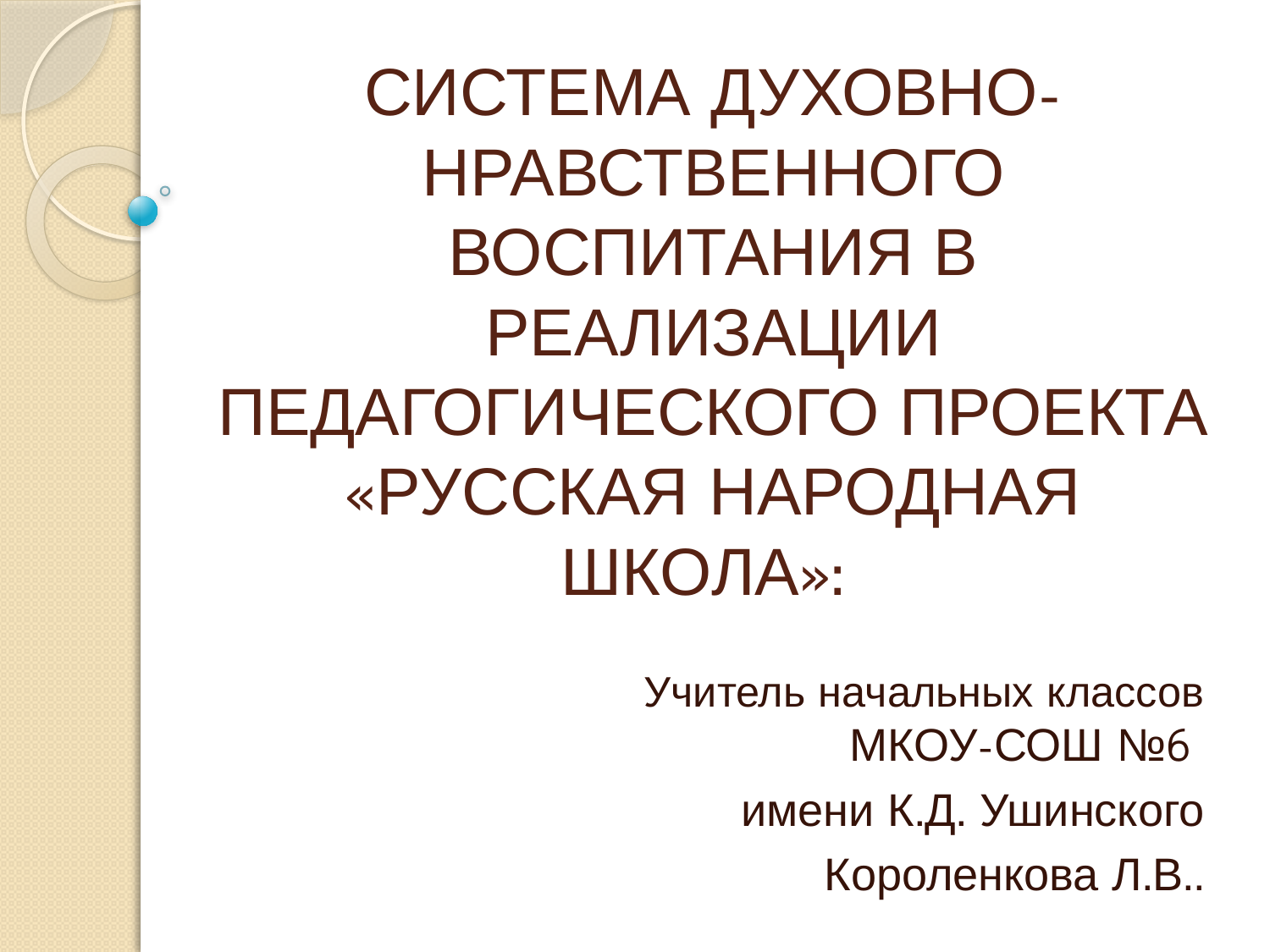

# СИСТЕМА ДУХОВНО-НРАВСТВЕННОГО ВОСПИТАНИЯ В РЕАЛИЗАЦИИ ПЕДАГОГИЧЕСКОГО ПРОЕКТА «РУССКАЯ НАРОДНАЯ ШКОЛА»:
Учитель начальных классов МКОУ-СОШ №6
имени К.Д. Ушинского
Короленкова Л.В..